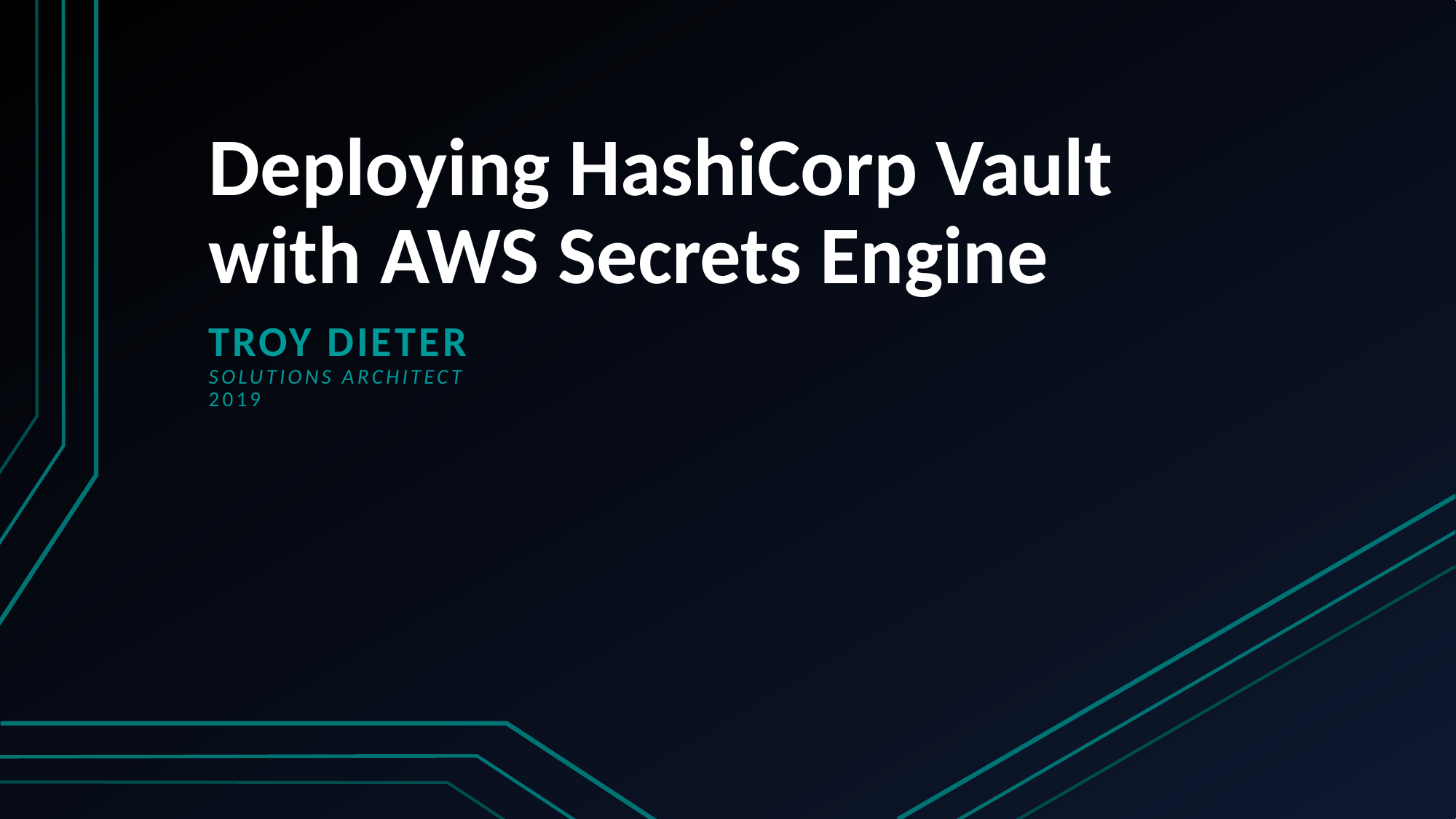

# Deploying HashiCorp Vault with AWS Secrets Engine
Troy dieter
Solutions architect
2019